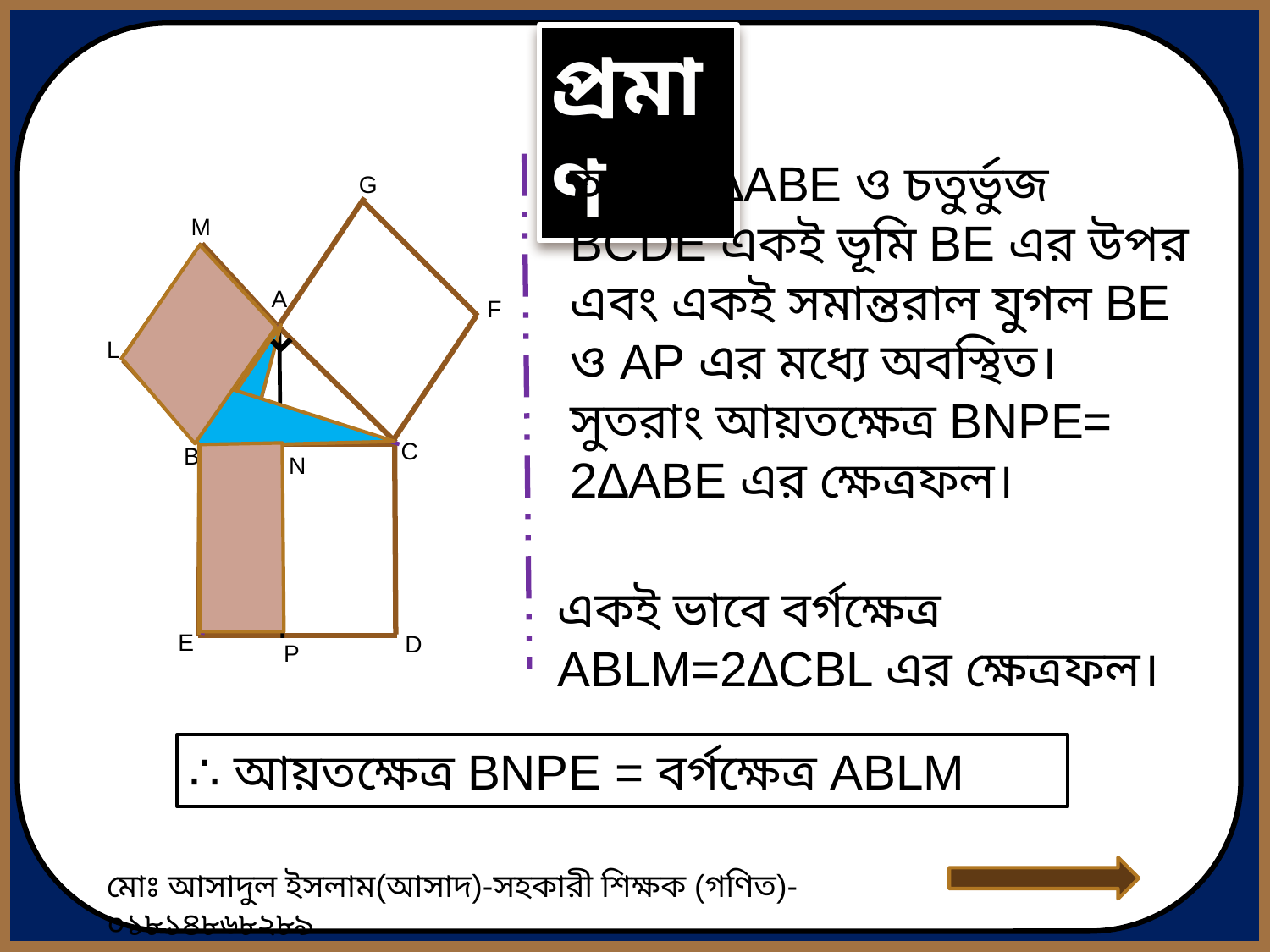

প্রমাণ
আবার,∆ABE ও চতুর্ভুজ BCDE একই ভূমি BE এর উপর এবং একই সমান্তরাল যুগল BE ও AP এর মধ্যে অবস্থিত।
সুতরাং আয়তক্ষেত্র BNPE= 2∆ABE এর ক্ষেত্রফল।
G
M

A
F

L

C
C
B

N

একই ভাবে বর্গক্ষেত্র ABLM=2∆CBL এর ক্ষেত্রফল।
E
D
P
∴ আয়তক্ষেত্র BNPE = বর্গক্ষেত্র ABLM

মোঃ আসাদুল ইসলাম(আসাদ)-সহকারী শিক্ষক (গণিত)-০১৮১৪৮৬৮২৮৯